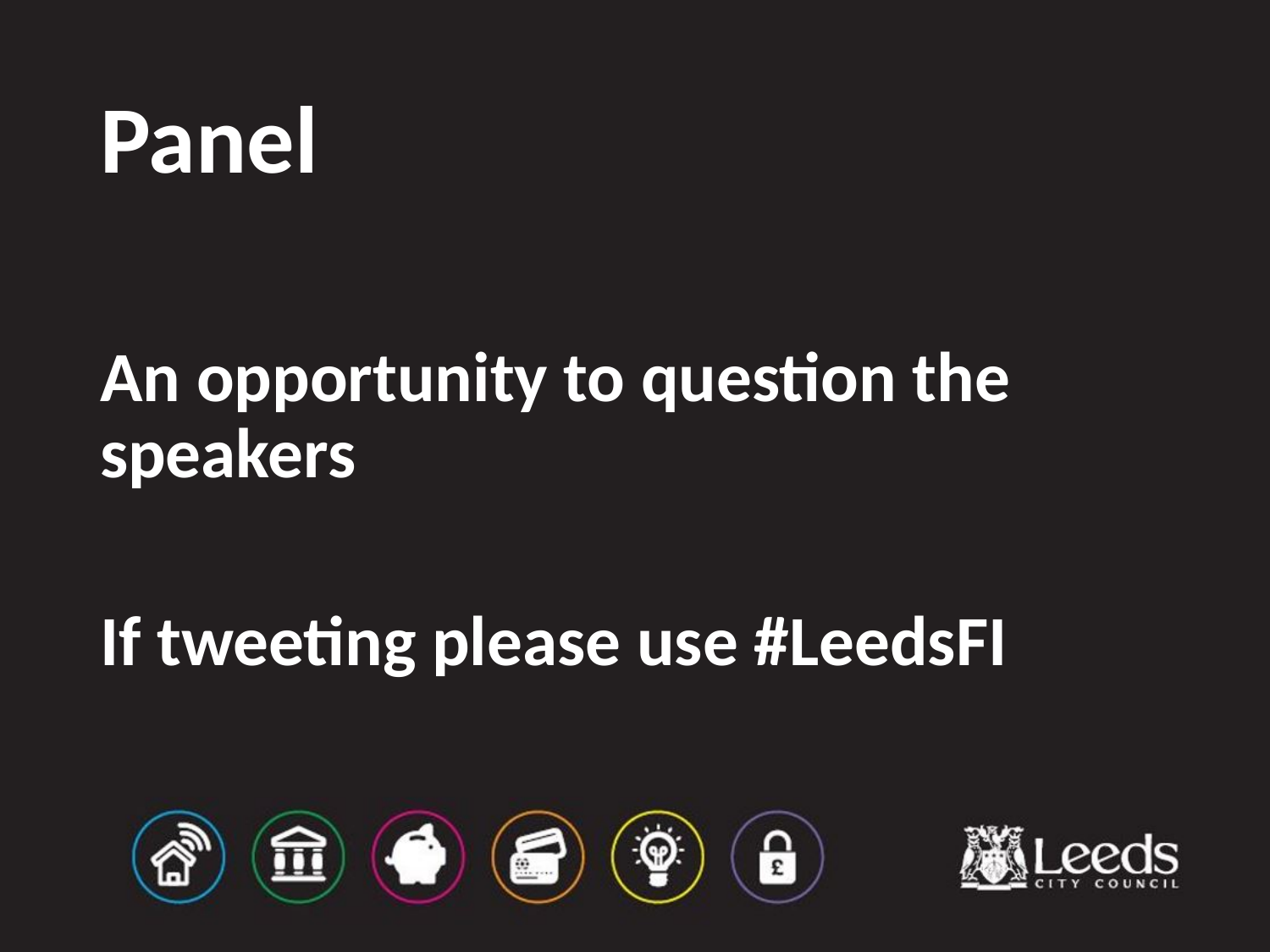

# Panel

An opportunity to question the speakers

If tweeting please use #LeedsFI